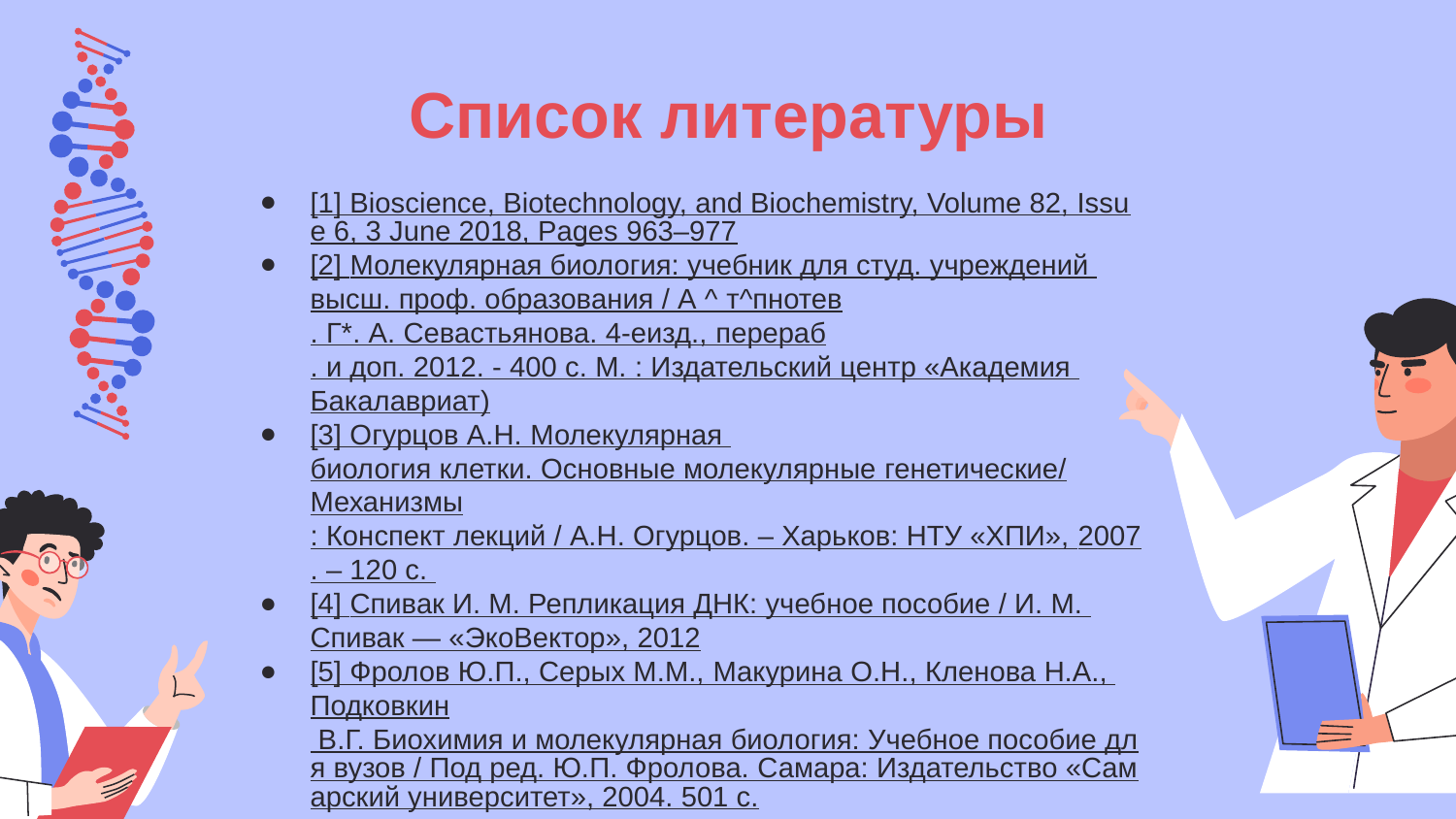

# Список литературы
[1] Bioscience, Biotechnology, and Biochemistry, Volume 82, Issue 6, 3 June 2018, Pages 963–977
[2] Молекулярная биология: учебник для студ. учреждений высш. проф. образования / А ^ т^пнотев. Г*. А. Севастьянова. 4-еизд., перераб. и доп. 2012. - 400 с. М. : Издательский центр «Академия Бакалавриат)
[3] Огурцов А.Н. Молекулярная биология клетки. Основные молекулярные генетические/Механизмы: Конспект лекций / А.Н. Огурцов. – Харьков: НТУ «ХПИ», 2007. – 120 с.
[4] Спивак И. М. Репликация ДНК: учебное пособие / И. М. Спивак — «ЭкоВектор», 2012
[5] Фролов Ю.П., Серых М.М., Макурина О.Н., Кленова Н.А., Подковкин В.Г. Биохимия и молекулярная биология: Учебное пособие для вузов / Под ред. Ю.П. Фролова. Самара: Издательство «Самарский университет», 2004. 501 с.[
6] Основы молекулярной биологии : учеб. Пособие. Ч. 1. Биополимеры живых систем / В. Ф. Сыч, Н. А. Курносова, Е. П. Дрождина.– Ульяновск : УлГУ, 2008. – 64 с.